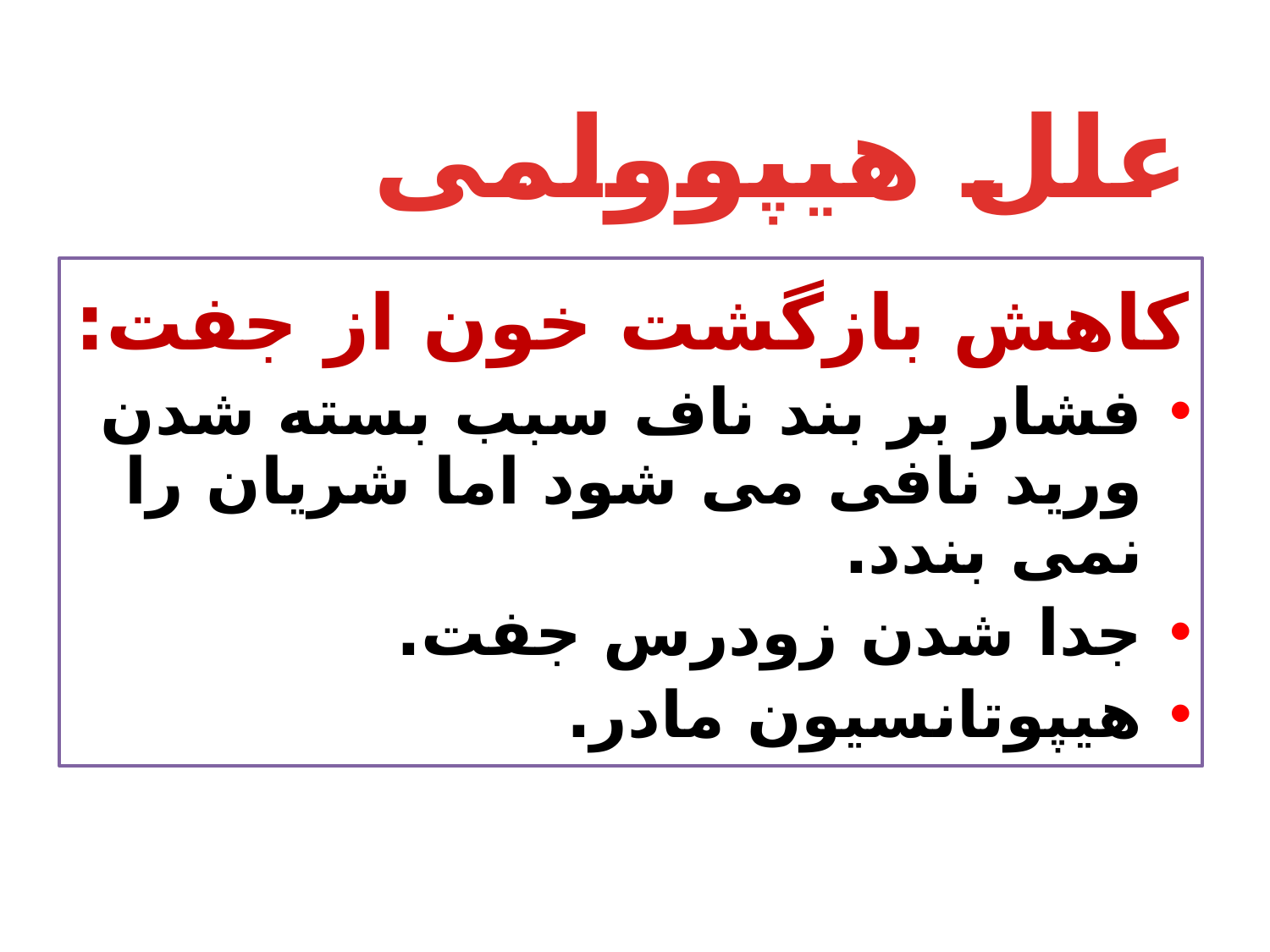

# علل هیپوولمی
کاهش بازگشت خون از جفت:
فشار بر بند ناف سبب بسته شدن ورید نافی می شود اما شریان را نمی بندد.
جدا شدن زودرس جفت.
هیپوتانسیون مادر.